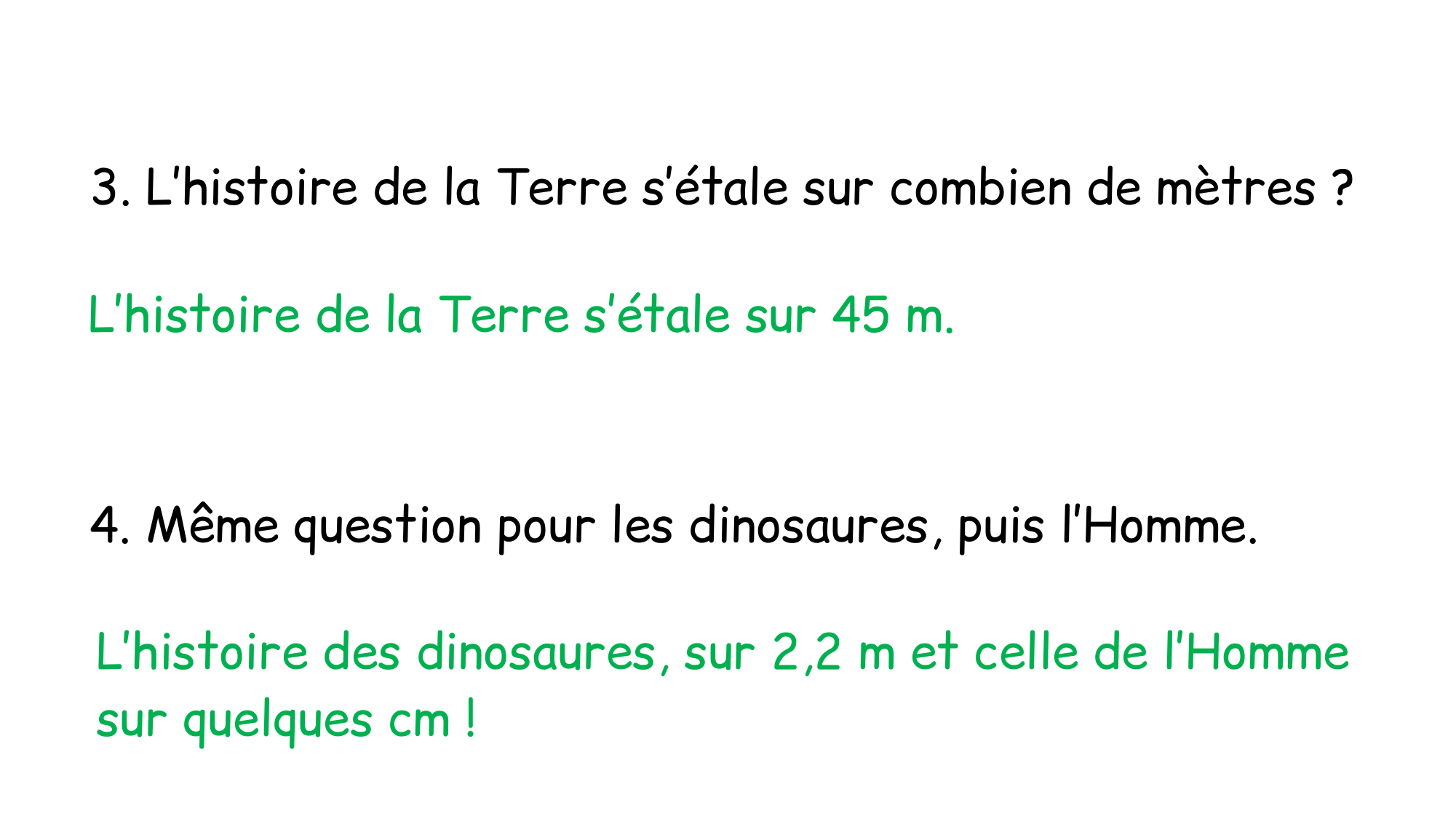

3. L’histoire de la Terre s’étale sur combien de mètres ?
L’histoire de la Terre s’étale sur 45 m.
4. Même question pour les dinosaures, puis l’Homme.
L’histoire des dinosaures, sur 2,2 m et celle de l’Homme sur quelques cm !